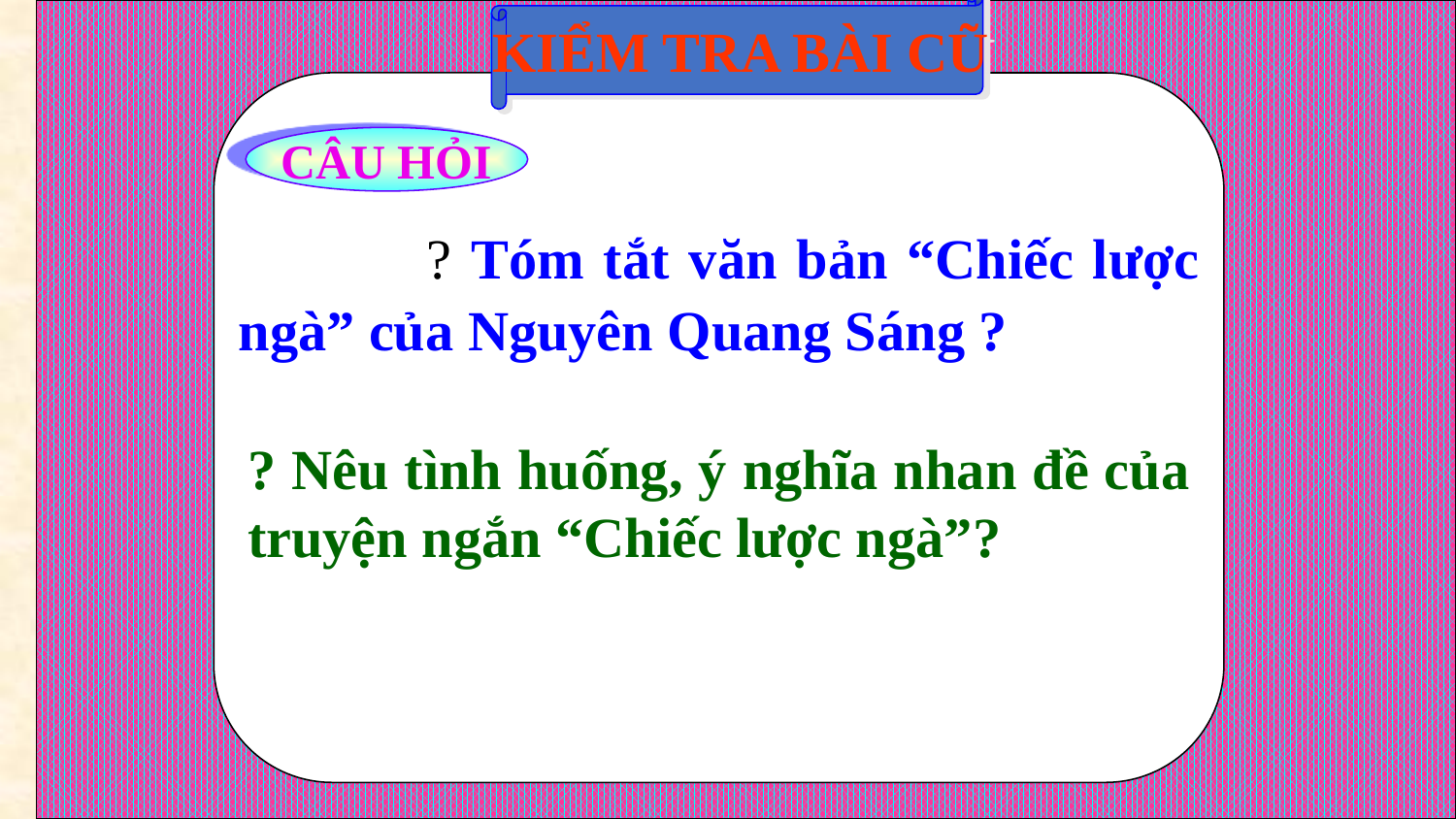

KIỂM TRA BÀI CŨ

CÂU HỎI

        ? Tóm tắt văn bản “Chiếc lược ngà” của Nguyên Quang Sáng ?
? Nêu tình huống, ý nghĩa nhan đề của truyện ngắn “Chiếc lược ngà”?